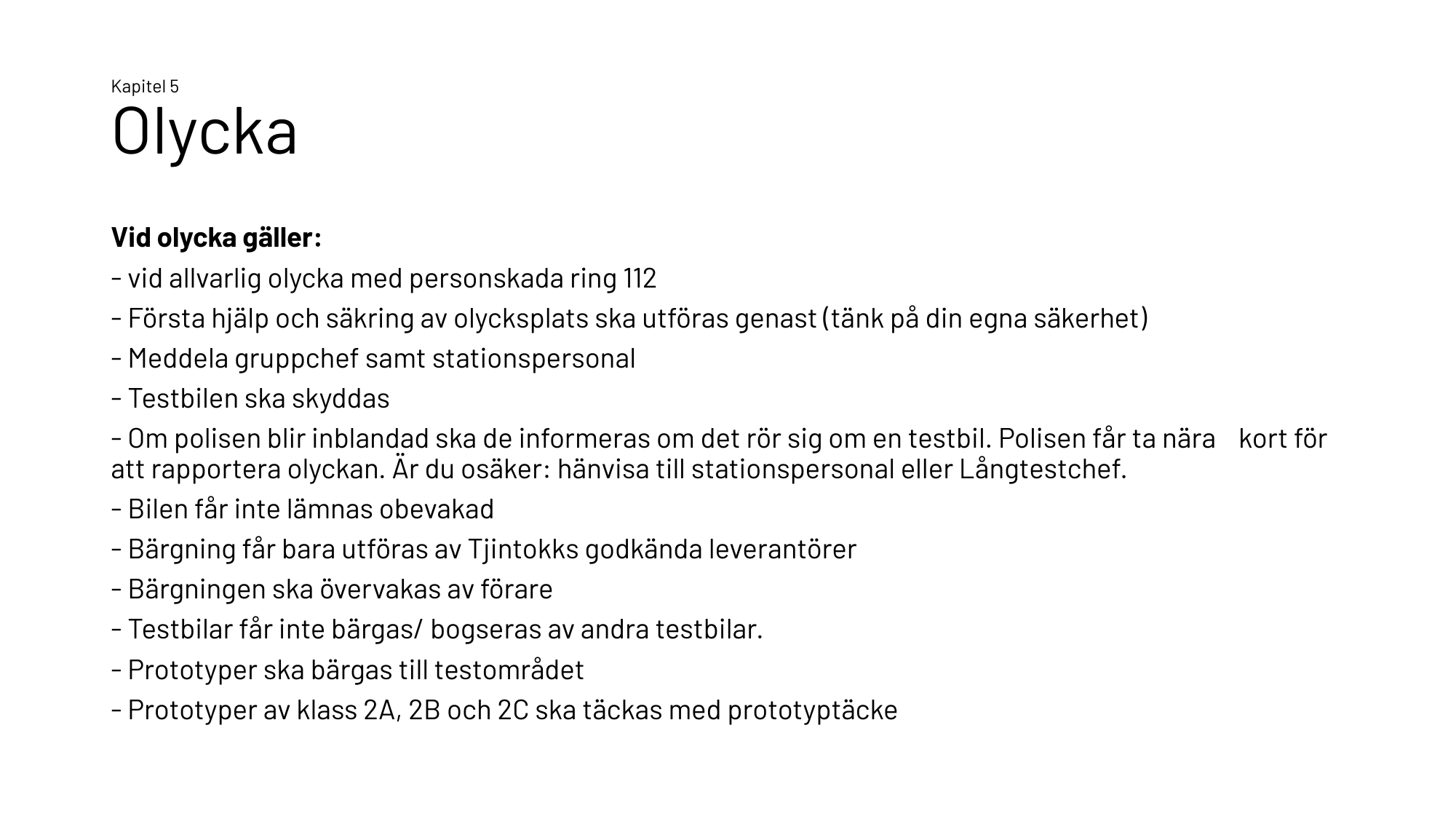

# Kapitel 5 Olycka
Vid olycka gäller:
- vid allvarlig olycka med personskada ring 112
- Första hjälp och säkring av olycksplats ska utföras genast (tänk på din egna säkerhet)
- Meddela gruppchef samt stationspersonal
- Testbilen ska skyddas
- Om polisen blir inblandad ska de informeras om det rör sig om en testbil. Polisen får ta nära    kort för att rapportera olyckan. Är du osäker: hänvisa till stationspersonal eller Långtestchef.
- Bilen får inte lämnas obevakad
- Bärgning får bara utföras av Tjintokks godkända leverantörer
- Bärgningen ska övervakas av förare
- Testbilar får inte bärgas/ bogseras av andra testbilar.
- Prototyper ska bärgas till testområdet
- Prototyper av klass 2A, 2B och 2C ska täckas med prototyptäcke